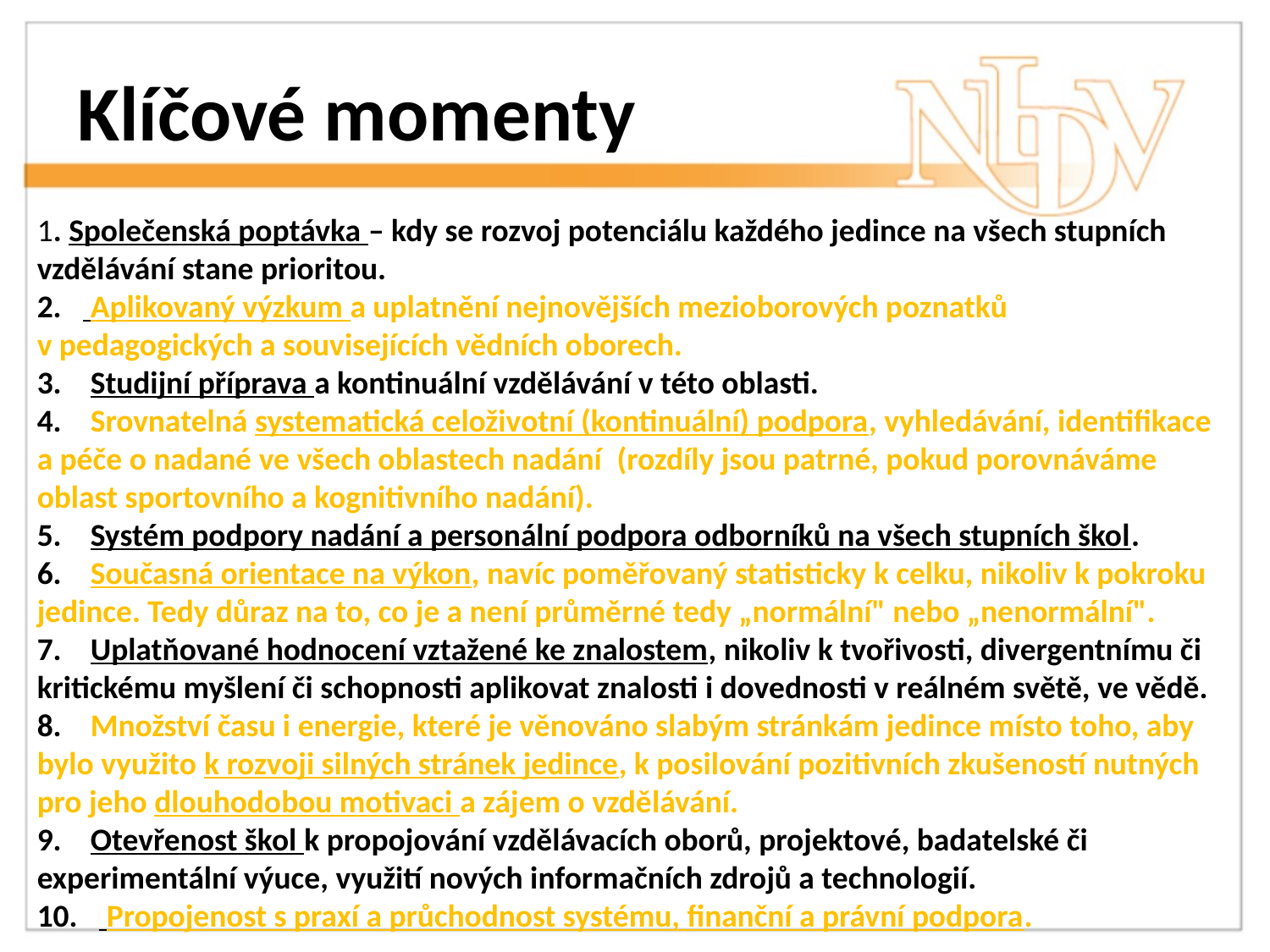

Klíčové momenty
1. Společenská poptávka – kdy se rozvoj potenciálu každého jedince na všech stupních vzdělávání stane prioritou.
2.    Aplikovaný výzkum a uplatnění nejnovějších mezioborových poznatků
v pedagogických a souvisejících vědních oborech.
3.    Studijní příprava a kontinuální vzdělávání v této oblasti.
4.    Srovnatelná systematická celoživotní (kontinuální) podpora, vyhledávání, identifikace a péče o nadané ve všech oblastech nadání  (rozdíly jsou patrné, pokud porovnáváme oblast sportovního a kognitivního nadání).
5.    Systém podpory nadání a personální podpora odborníků na všech stupních škol.
6.    Současná orientace na výkon, navíc poměřovaný statisticky k celku, nikoliv k pokroku jedince. Tedy důraz na to, co je a není průměrné tedy „normální" nebo „nenormální".
7.    Uplatňované hodnocení vztažené ke znalostem, nikoliv k tvořivosti, divergentnímu či kritickému myšlení či schopnosti aplikovat znalosti i dovednosti v reálném světě, ve vědě.
8.    Množství času i energie, které je věnováno slabým stránkám jedince místo toho, aby bylo využito k rozvoji silných stránek jedince, k posilování pozitivních zkušeností nutných pro jeho dlouhodobou motivaci a zájem o vzdělávání.
9.    Otevřenost škol k propojování vzdělávacích oborů, projektové, badatelské či experimentální výuce, využití nových informačních zdrojů a technologií.
10.    Propojenost s praxí a průchodnost systému, finanční a právní podpora.